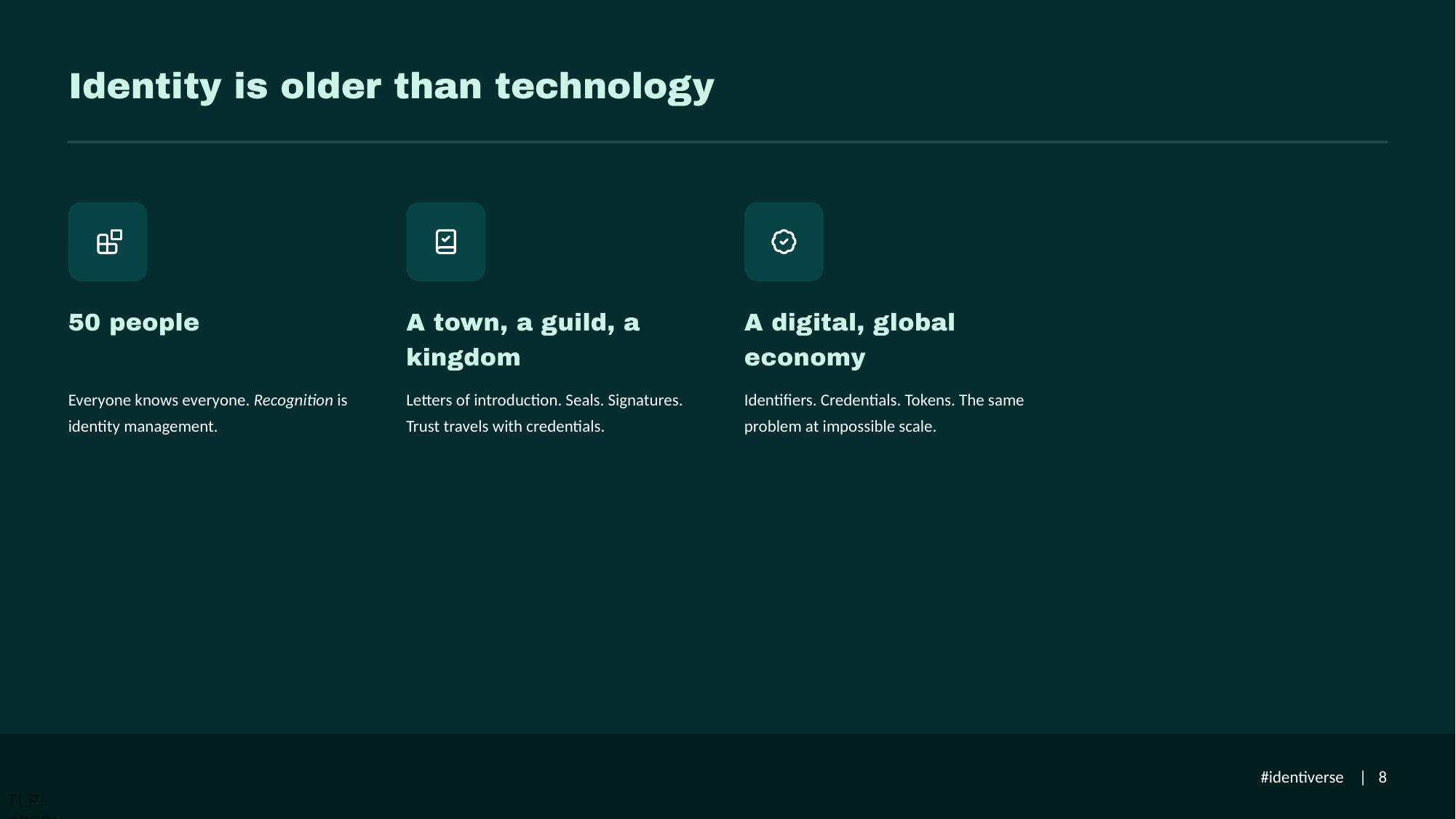

# Identity is older than technology

50 people
A town, a guild, a kingdom
A digital, global economy
Everyone knows everyone. Recognition is identity management.
Letters of introduction. Seals. Signatures. Trust travels with credentials.
Identifiers. Credentials. Tokens. The same problem at impossible scale.